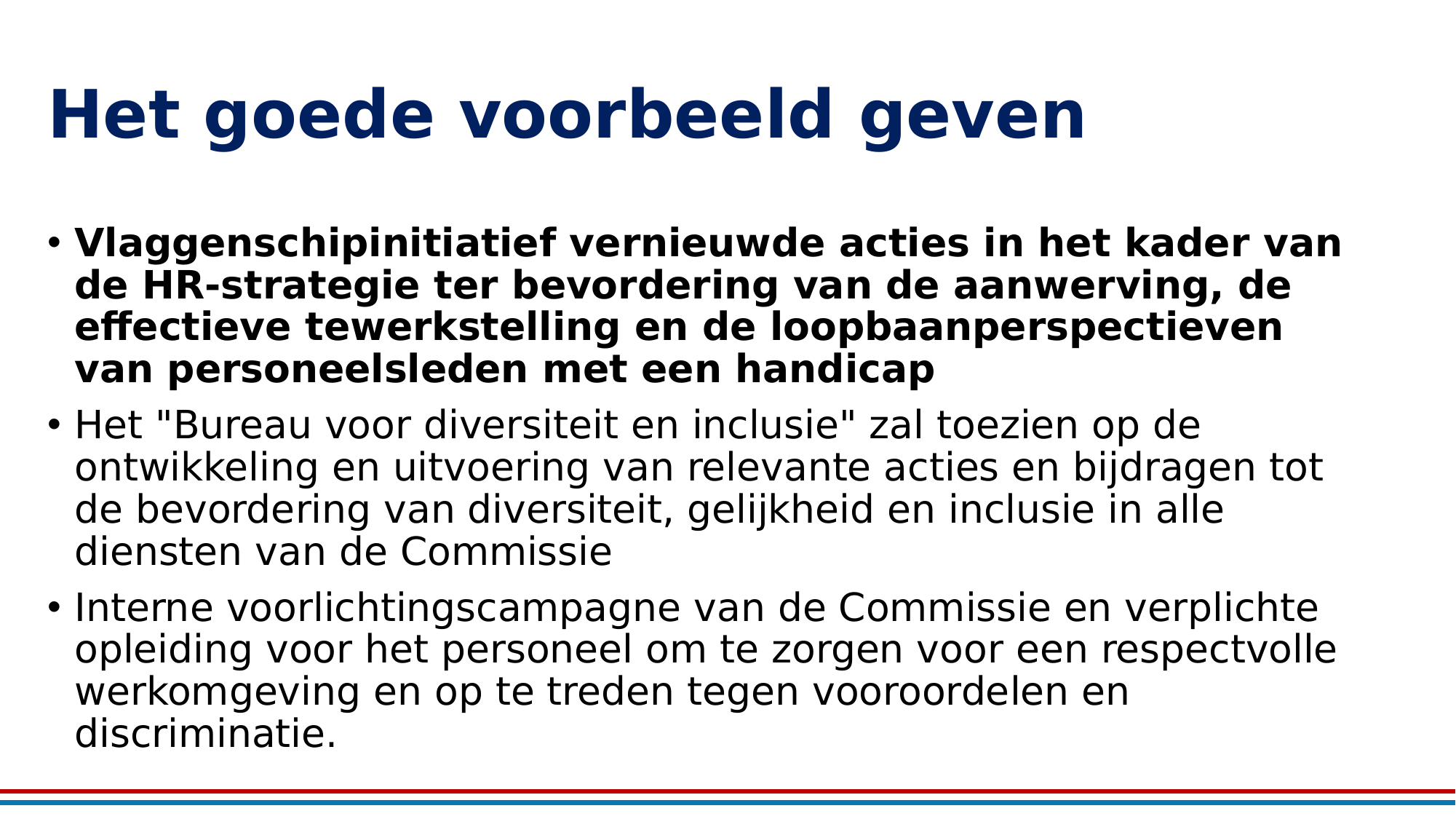

# Het goede voorbeeld geven
Vlaggenschipinitiatief vernieuwde acties in het kader van de HR-strategie ter bevordering van de aanwerving, de effectieve tewerkstelling en de loopbaanperspectieven van personeelsleden met een handicap
Het "Bureau voor diversiteit en inclusie" zal toezien op de ontwikkeling en uitvoering van relevante acties en bijdragen tot de bevordering van diversiteit, gelijkheid en inclusie in alle diensten van de Commissie
Interne voorlichtingscampagne van de Commissie en verplichte opleiding voor het personeel om te zorgen voor een respectvolle werkomgeving en op te treden tegen vooroordelen en discriminatie.